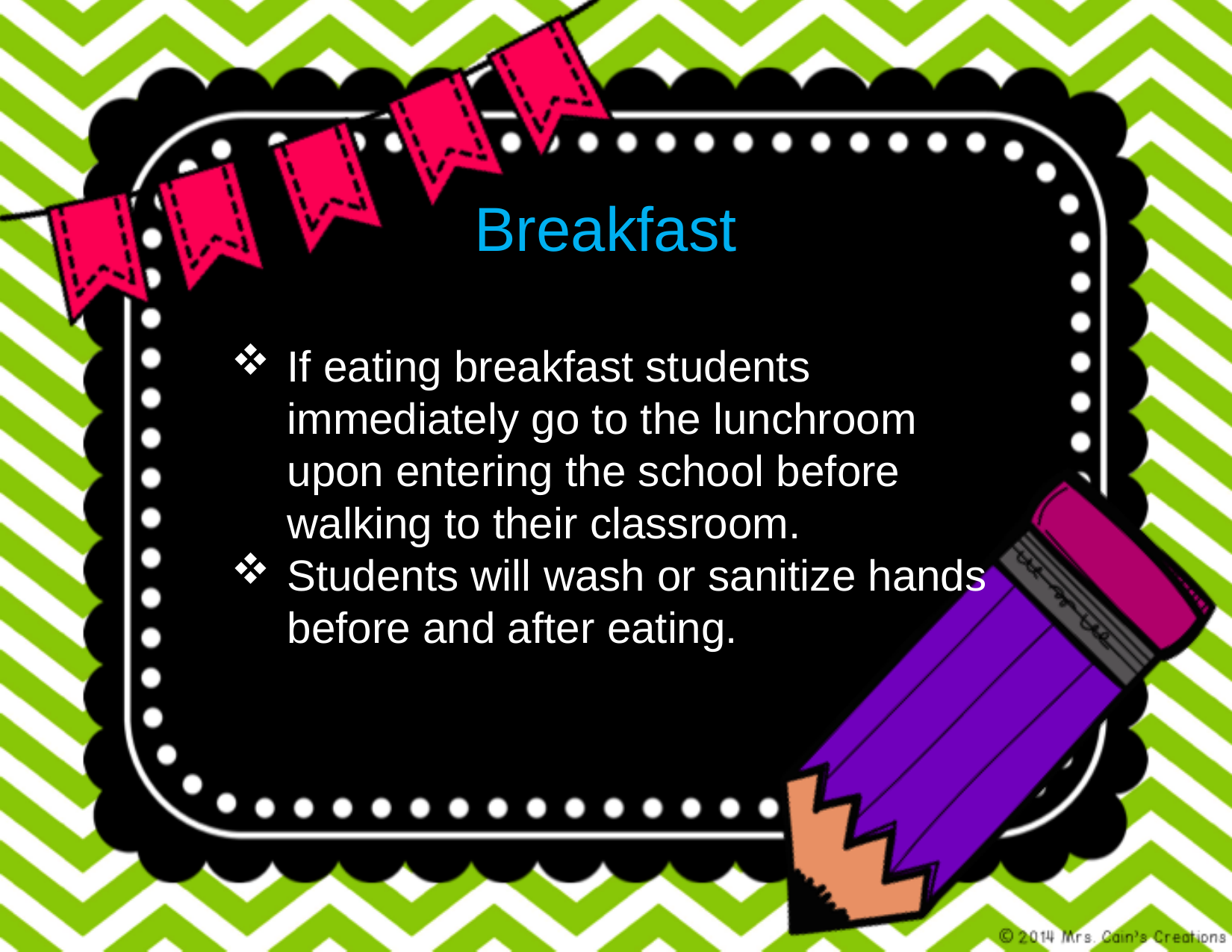

Breakfast

If eating breakfast students immediately go to the lunchroom upon entering the school before walking to their classroom.
Students will wash or sanitize hands before and after eating.